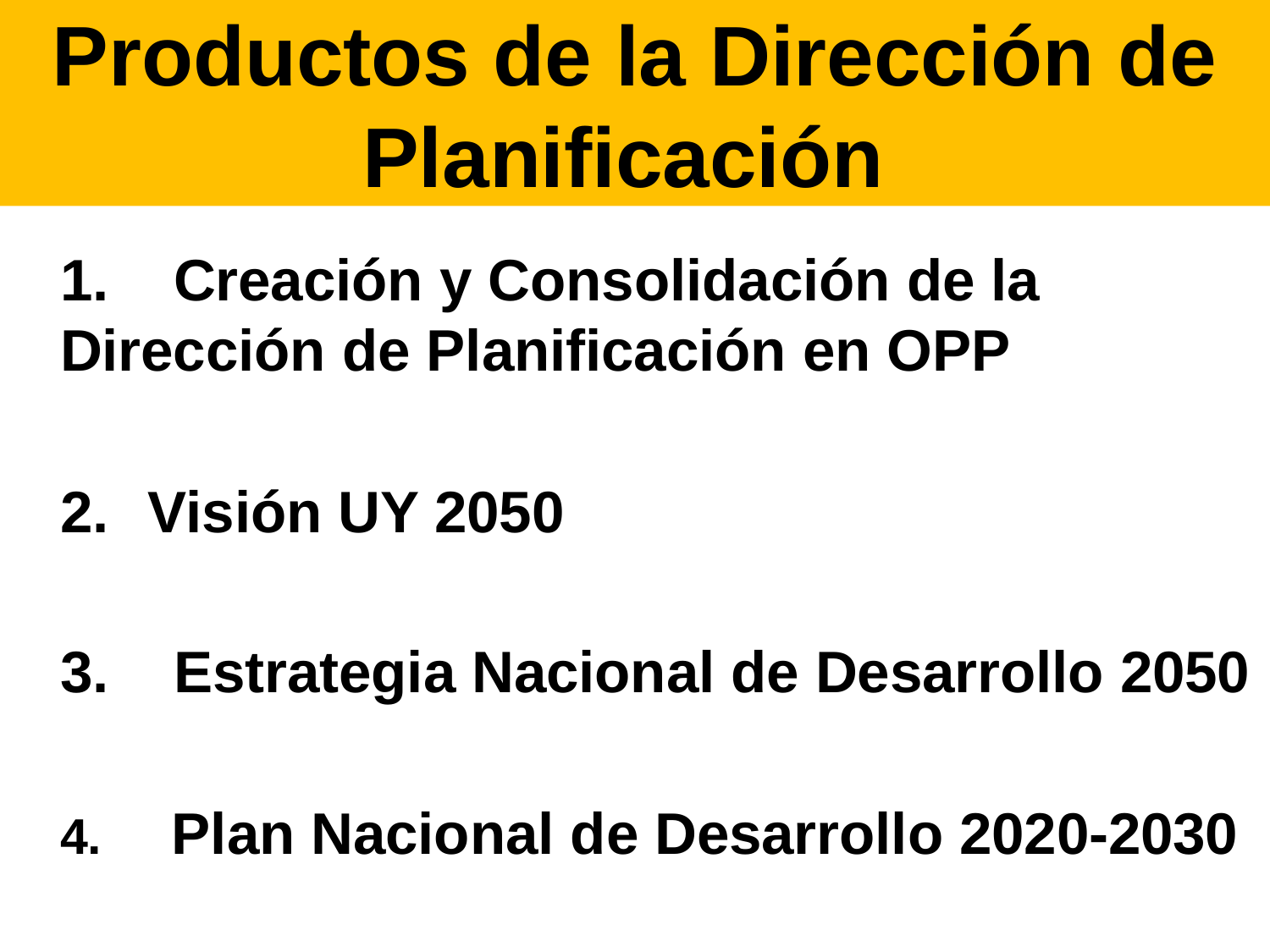

# Productos de la Dirección de Planificación
1.    Creación y Consolidación de la  Dirección de Planificación en OPP

Visión UY 2050

3.    Estrategia Nacional de Desarrollo 2050

4.     Plan Nacional de Desarrollo 2020-2030